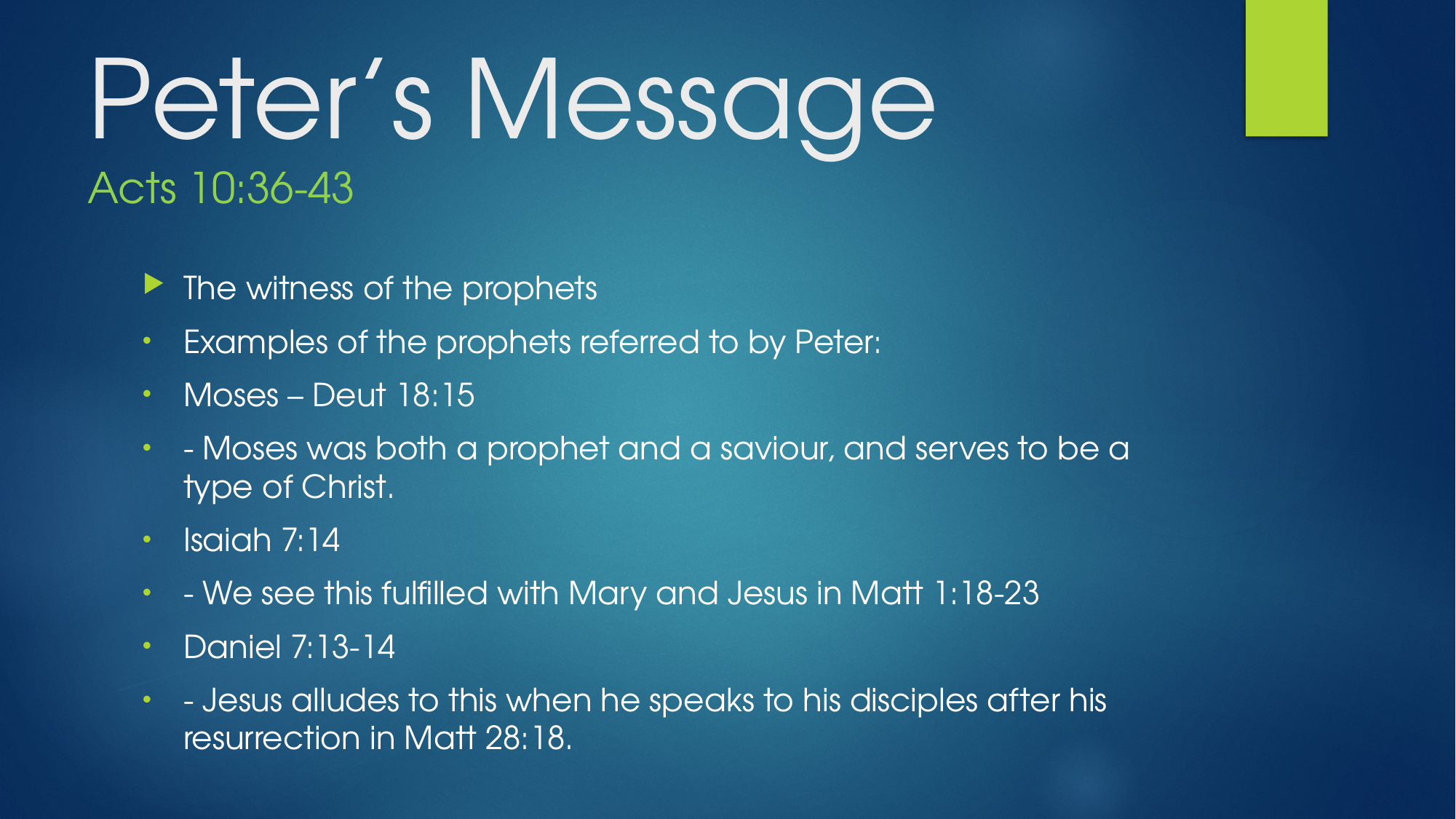

Peter’s Message
Acts 10:36-43
The witness of the prophets
Examples of the prophets referred to by Peter:
Moses – Deut 18:15
- Moses was both a prophet and a saviour, and serves to be a type of Christ.
Isaiah 7:14
- We see this fulfilled with Mary and Jesus in Matt 1:18-23
Daniel 7:13-14
- Jesus alludes to this when he speaks to his disciples after his resurrection in Matt 28:18.